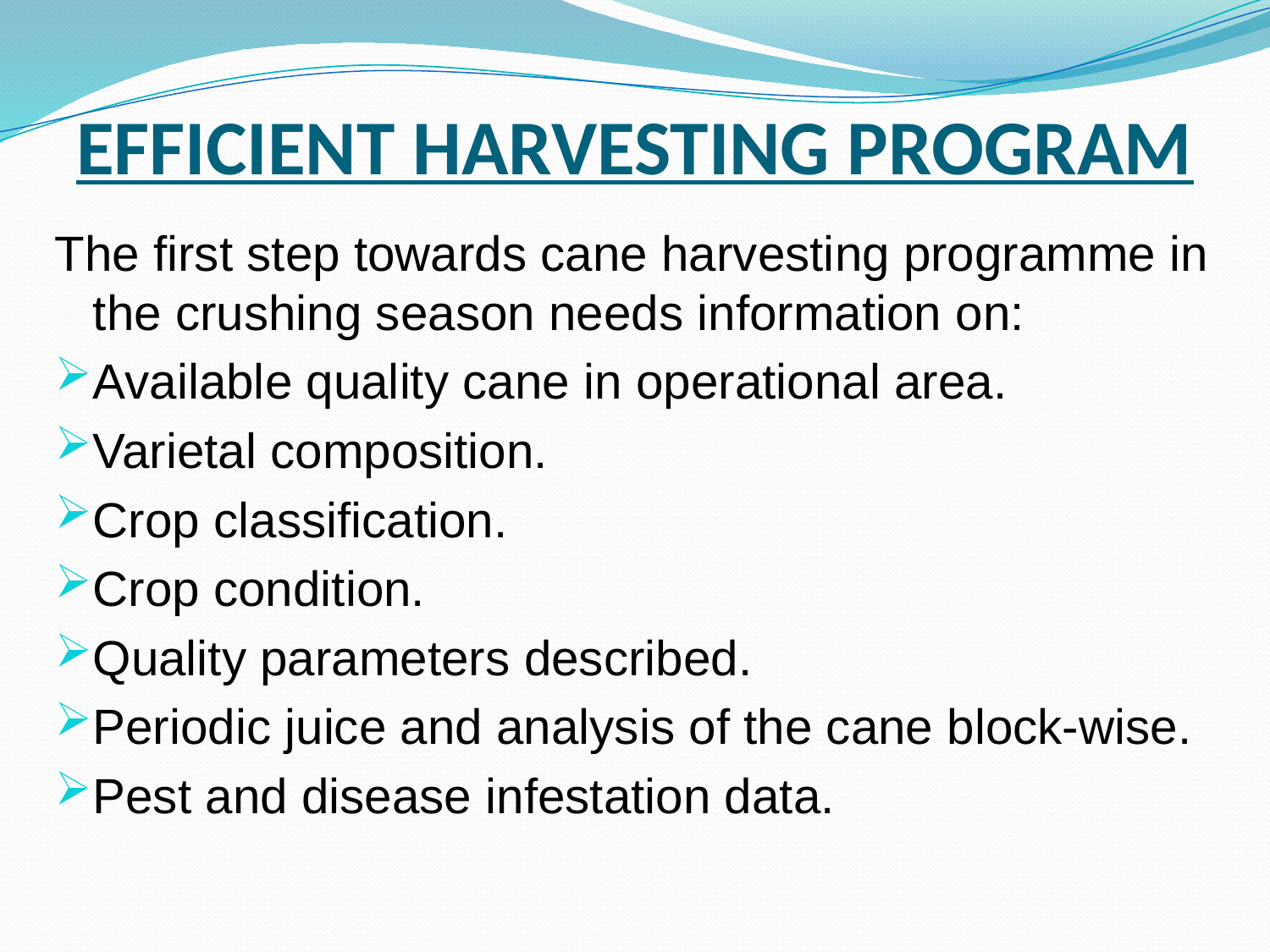

# EFFICIENT HARVESTING PROGRAM
The first step towards cane harvesting programme in the crushing season needs information on:
Available quality cane in operational area.
Varietal composition.
Crop classification.
Crop condition.
Quality parameters described.
Periodic juice and analysis of the cane block-wise.
Pest and disease infestation data.